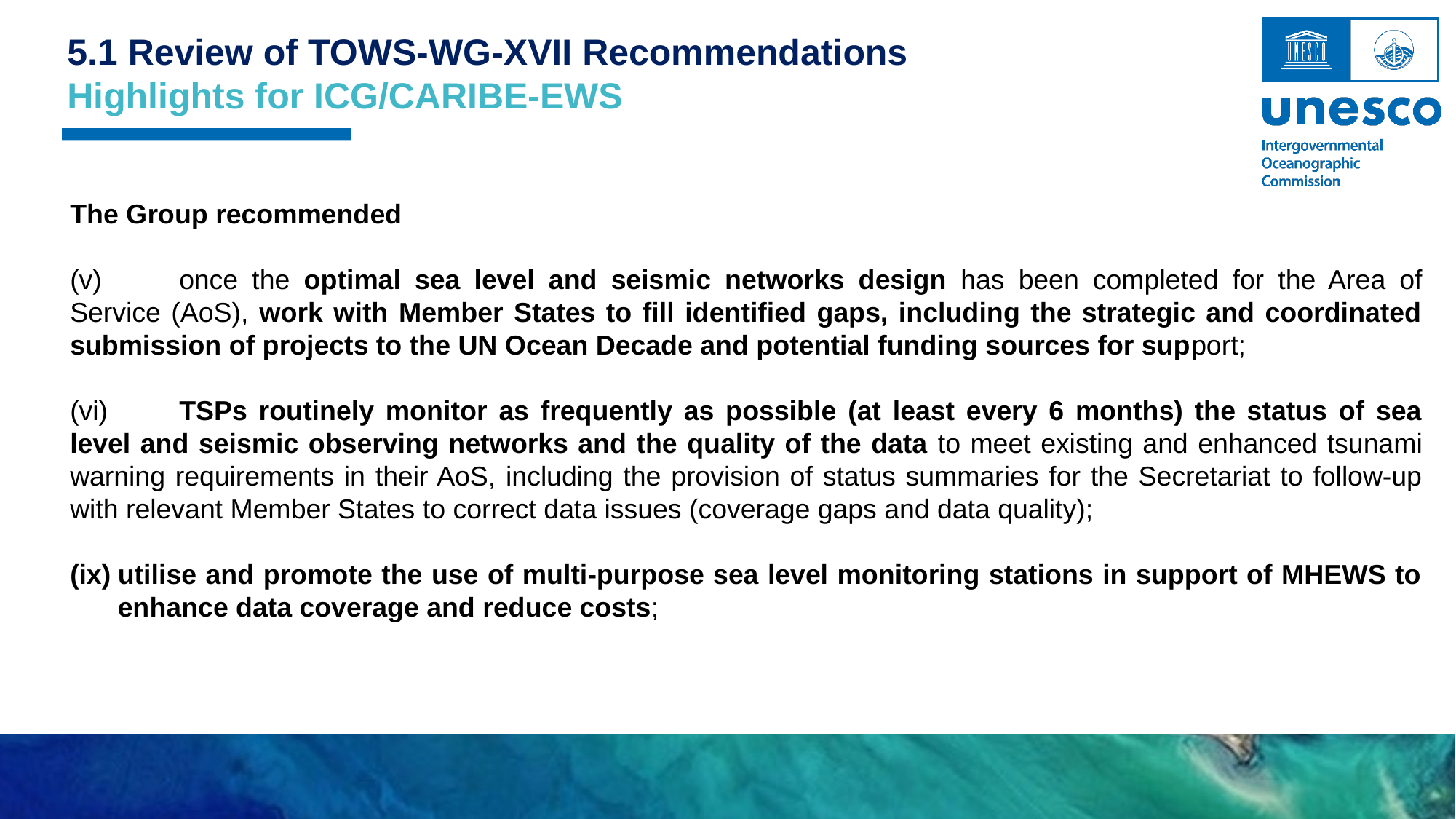

5.1 Review of TOWS-WG-XVII Recommendations
Highlights for ICG/CARIBE-EWS
The Group recommended

(v)	once the optimal sea level and seismic networks design has been completed for the Area of Service (AoS), work with Member States to fill identified gaps, including the strategic and coordinated submission of projects to the UN Ocean Decade and potential funding sources for support;

(vi)	TSPs routinely monitor as frequently as possible (at least every 6 months) the status of sea level and seismic observing networks and the quality of the data to meet existing and enhanced tsunami warning requirements in their AoS, including the provision of status summaries for the Secretariat to follow-up with relevant Member States to correct data issues (coverage gaps and data quality);

utilise and promote the use of multi-purpose sea level monitoring stations in support of MHEWS to enhance data coverage and reduce costs;